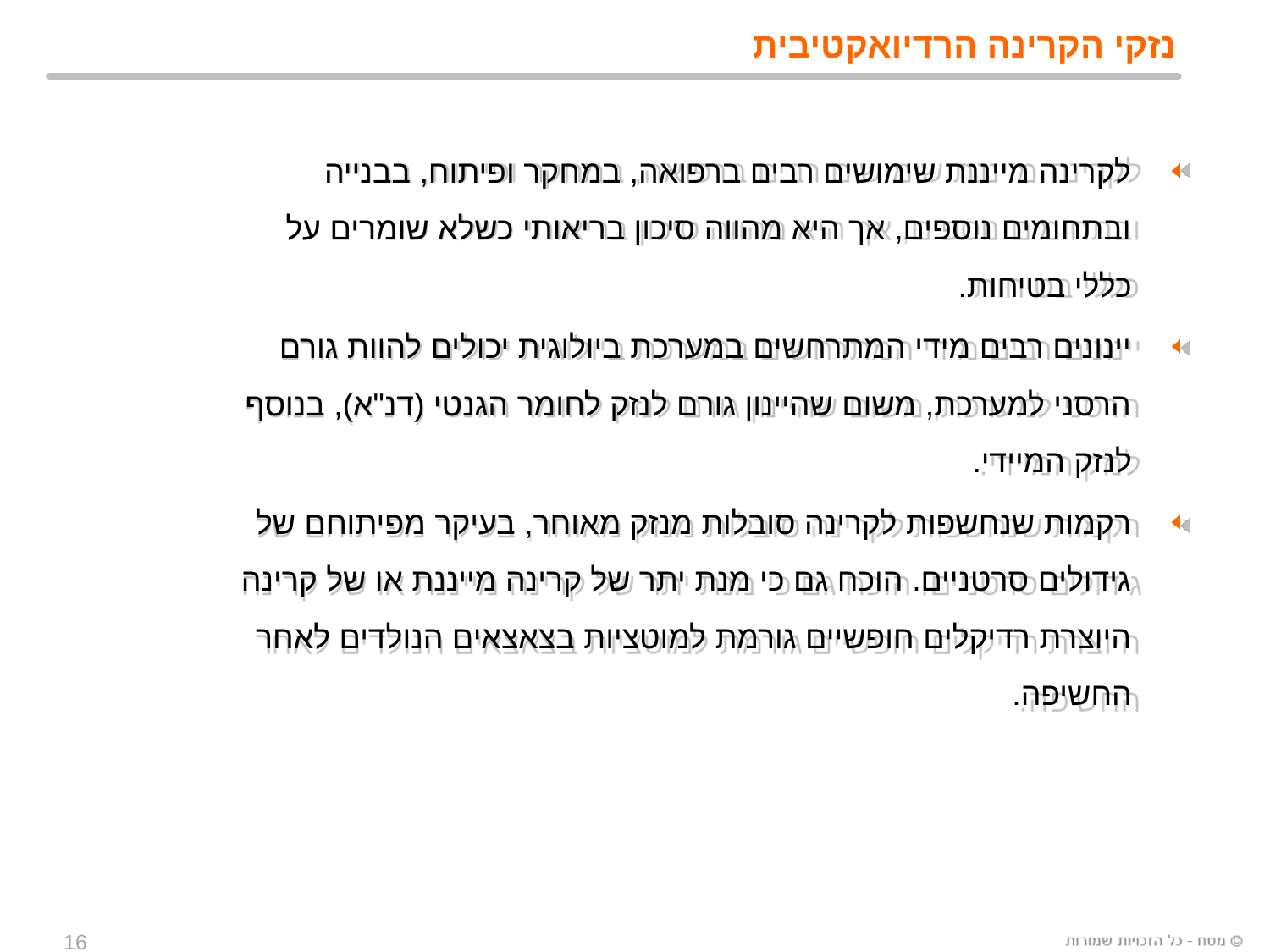

# נזקי הקרינה הרדיואקטיבית
לקרינה מייננת שימושים רבים ברפואה, במחקר ופיתוח, בבנייה ובתחומים נוספים, אך היא מהווה סיכון בריאותי כשלא שומרים על כללי בטיחות.
יינונים רבים מידי המתרחשים במערכת ביולוגית יכולים להוות גורם הרסני למערכת, משום שהיינון גורם לנזק לחומר הגנטי (דנ"א), בנוסף לנזק המיידי.
רקמות שנחשפות לקרינה סובלות מנזק מאוחר, בעיקר מפיתוחם של גידולים סרטניים. הוכח גם כי מנת יתר של קרינה מייננת או של קרינה היוצרת רדיקלים חופשיים גורמת למוטציות בצאצאים הנולדים לאחר החשיפה.
16